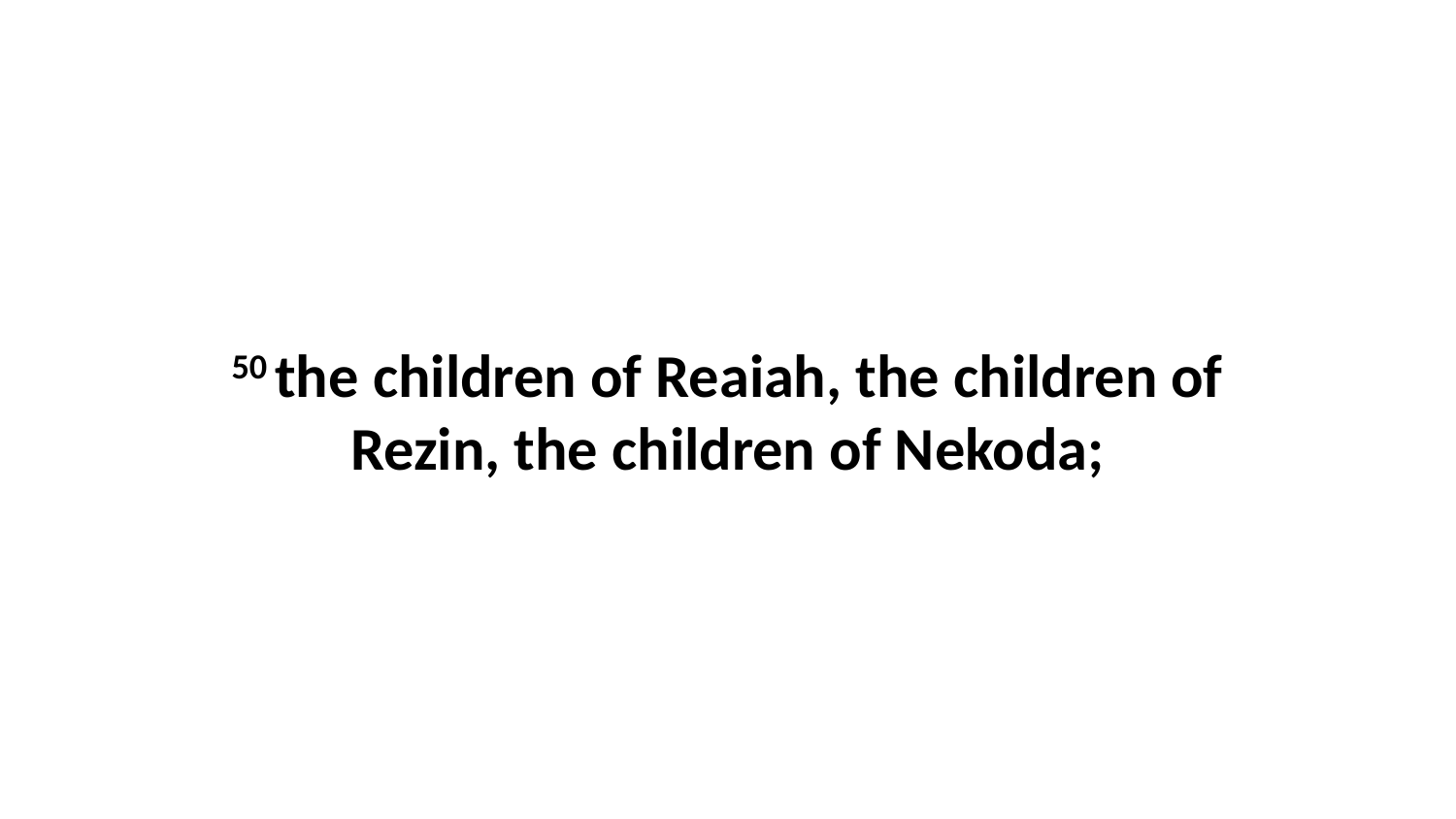

50 the children of Reaiah, the children of Rezin, the children of Nekoda;